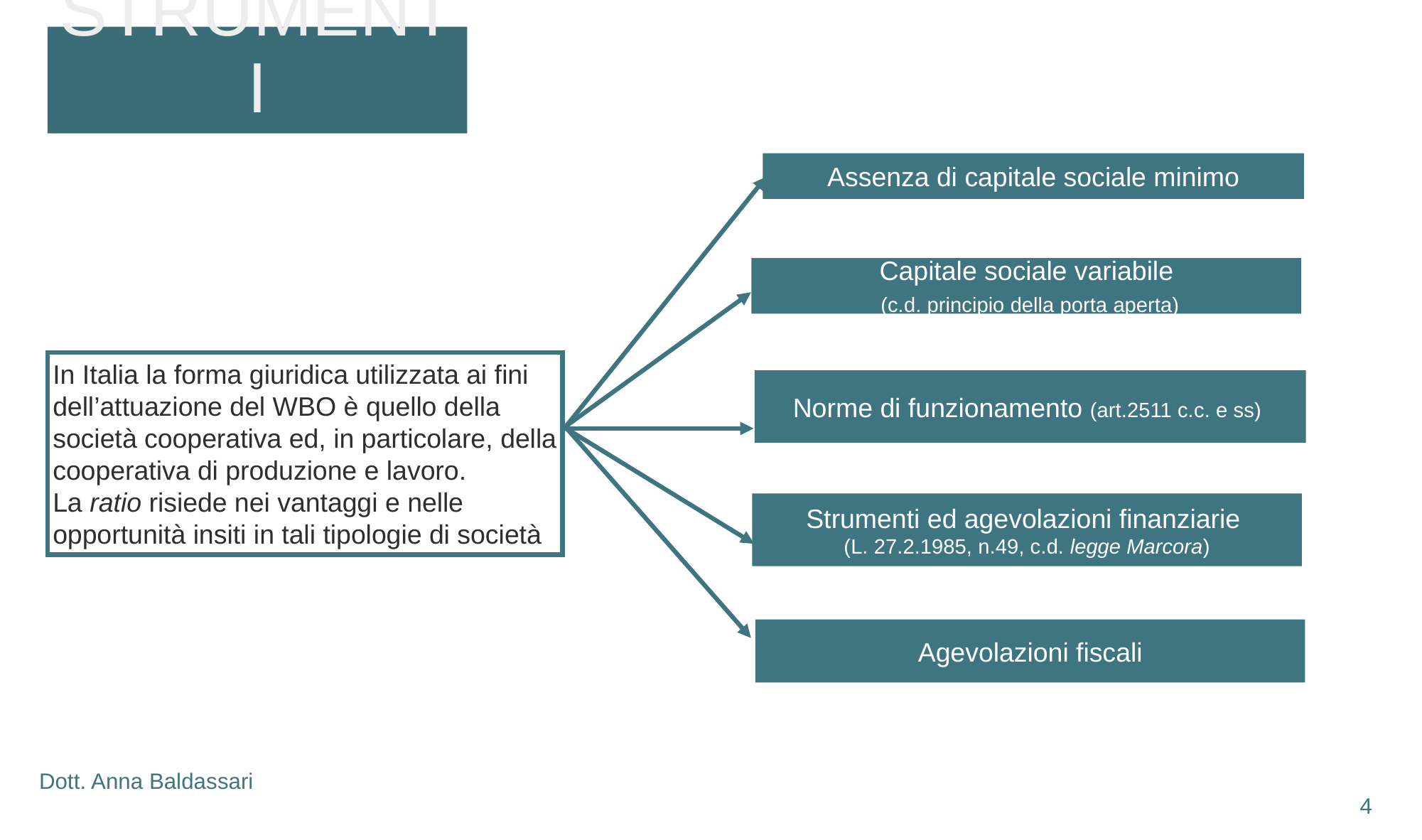

# STRUMENTI
Assenza di capitale sociale minimo

Capitale sociale variabile
 (c.d. principio della porta aperta)

In Italia la forma giuridica utilizzata ai fini dell’attuazione del WBO è quello della società cooperativa ed, in particolare, della cooperativa di produzione e lavoro.
La ratio risiede nei vantaggi e nelle opportunità insiti in tali tipologie di società
Norme di funzionamento (art.2511 c.c. e ss)

Strumenti ed agevolazioni finanziarie
(L. 27.2.1985, n.49, c.d. legge Marcora)
Agevolazioni fiscali
4